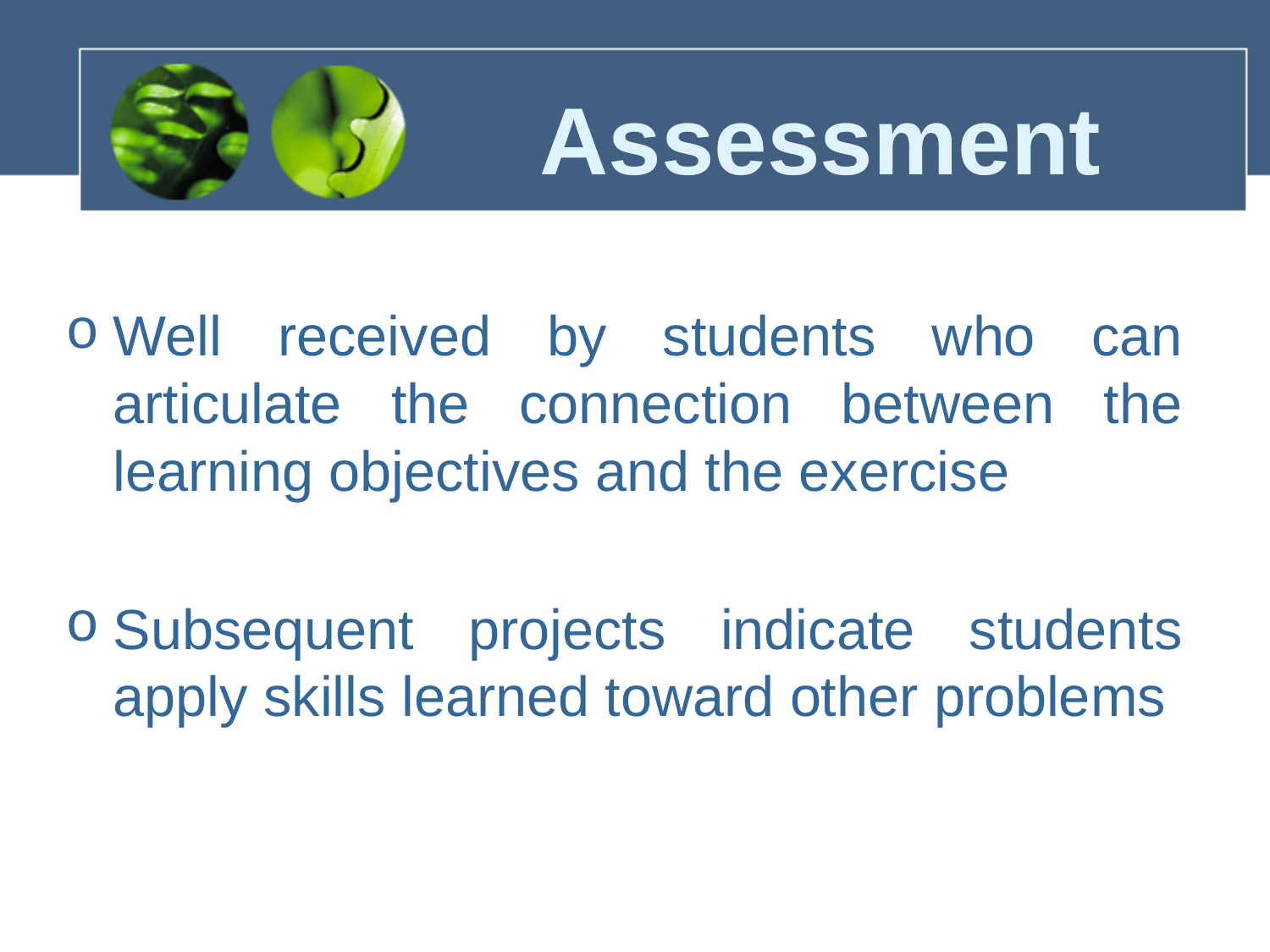

Assessment

Well received by students who can articulate the connection between the learning objectives and the exercise

Subsequent projects indicate students apply skills learned toward other problems